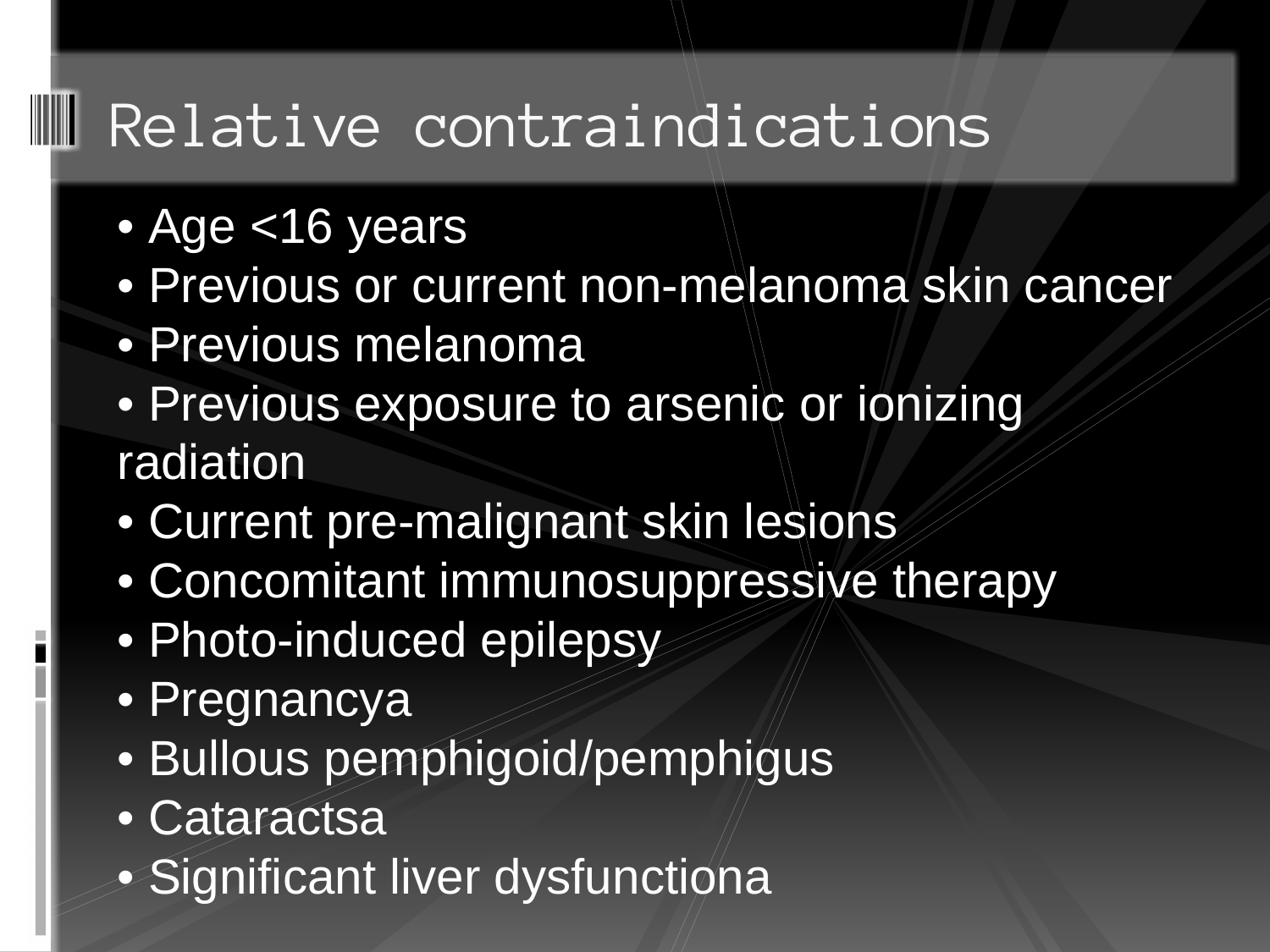

# Relative contraindications
• Age <16 years
• Previous or current non‐melanoma skin cancer
• Previous melanoma
• Previous exposure to arsenic or ionizing radiation
• Current pre‐malignant skin lesions
• Concomitant immunosuppressive therapy
• Photo‐induced epilepsy
• Pregnancya
• Bullous pemphigoid/pemphigus
• Cataractsa
• Significant liver dysfunctiona